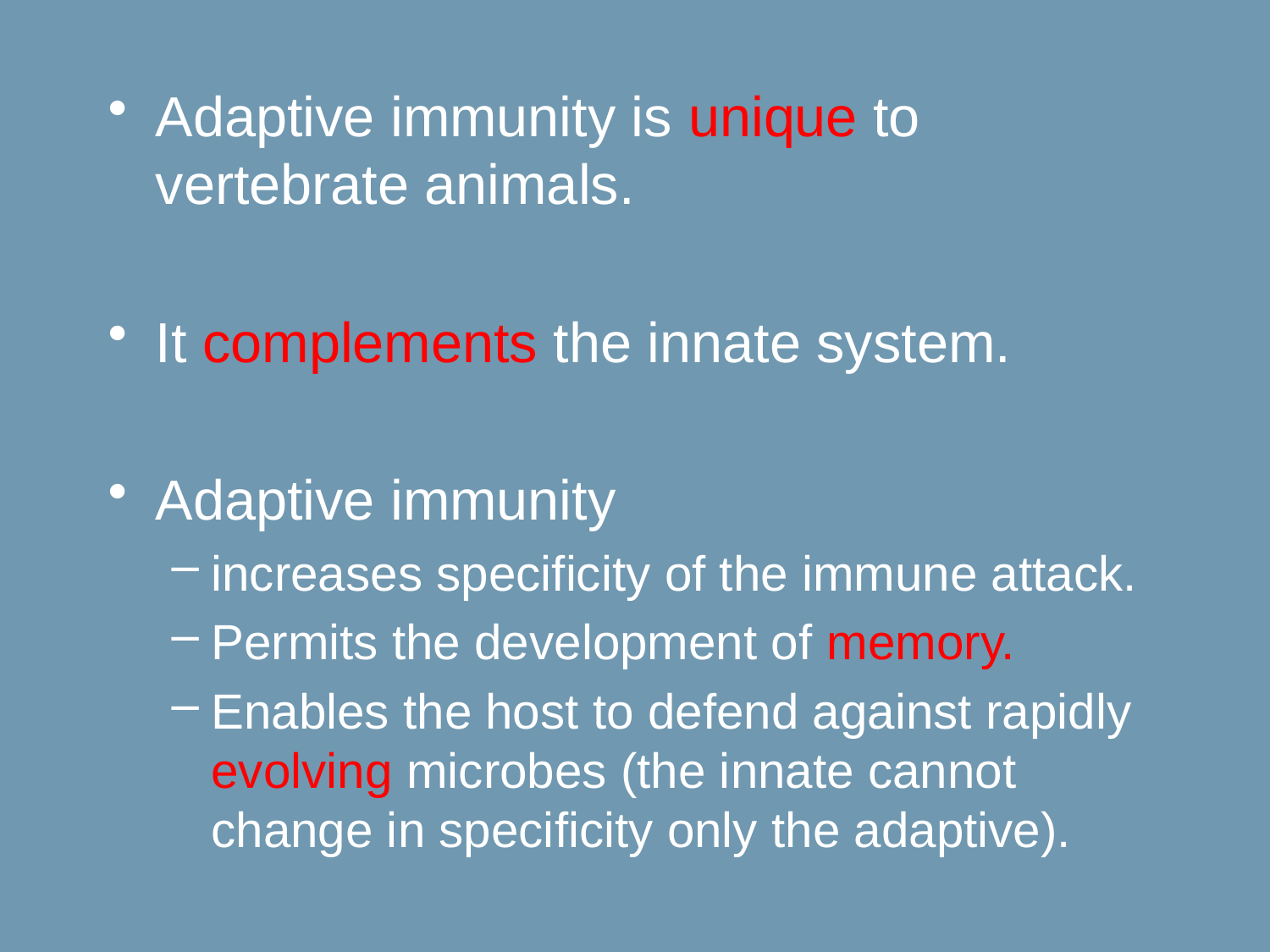

Adaptive immunity is unique to vertebrate animals.

It complements the innate system.

Adaptive immunity
increases specificity of the immune attack.
Permits the development of memory.
Enables the host to defend against rapidly evolving microbes (the innate cannot change in specificity only the adaptive).